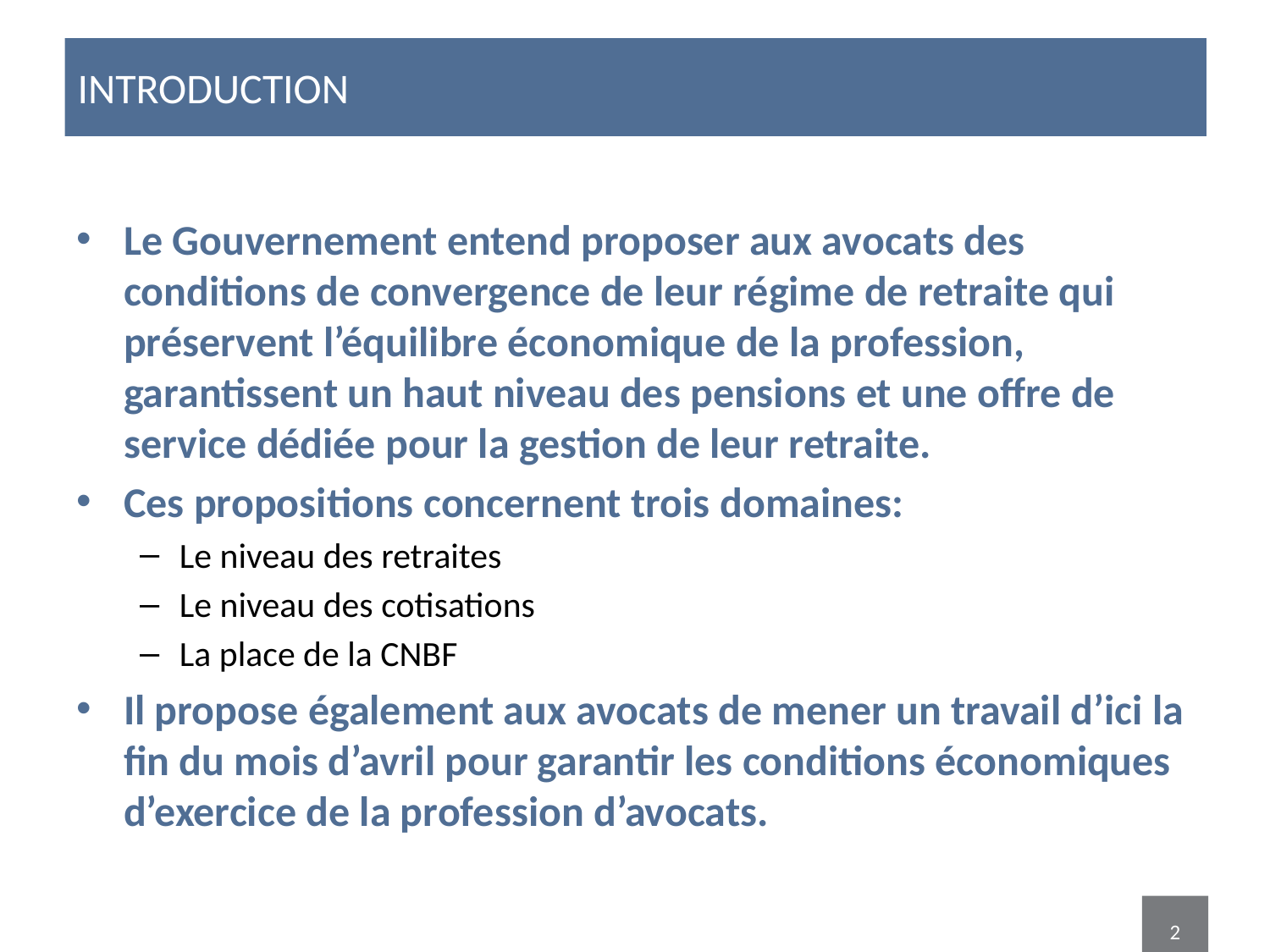

# introduction
Le Gouvernement entend proposer aux avocats des conditions de convergence de leur régime de retraite qui préservent l’équilibre économique de la profession, garantissent un haut niveau des pensions et une offre de service dédiée pour la gestion de leur retraite.
Ces propositions concernent trois domaines:
Le niveau des retraites
Le niveau des cotisations
La place de la CNBF
Il propose également aux avocats de mener un travail d’ici la fin du mois d’avril pour garantir les conditions économiques d’exercice de la profession d’avocats.